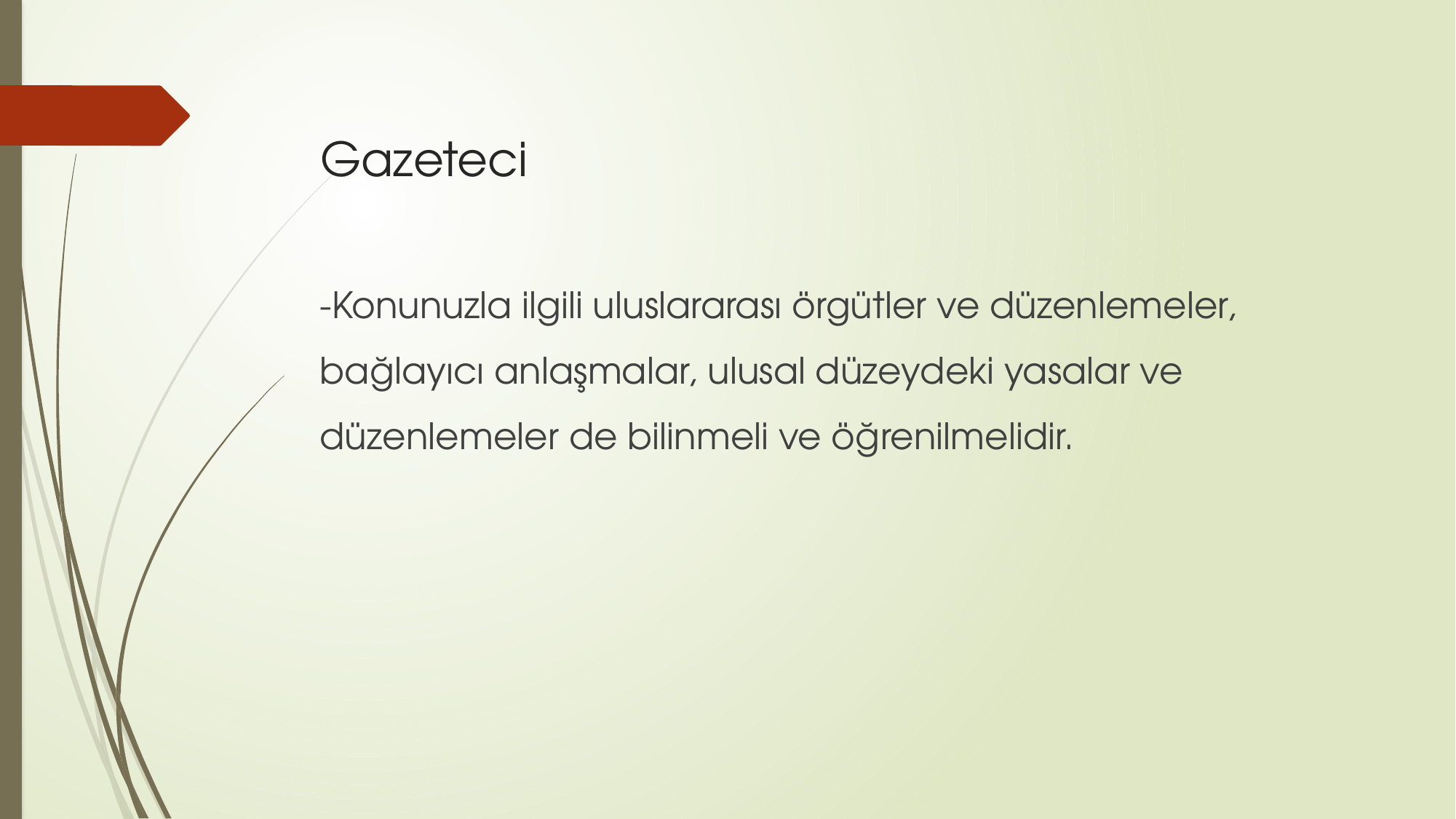

# Gazeteci
-Konunuzla ilgili uluslararası örgütler ve düzenlemeler, bağlayıcı anlaşmalar, ulusal düzeydeki yasalar ve düzenlemeler de bilinmeli ve öğrenilmelidir.